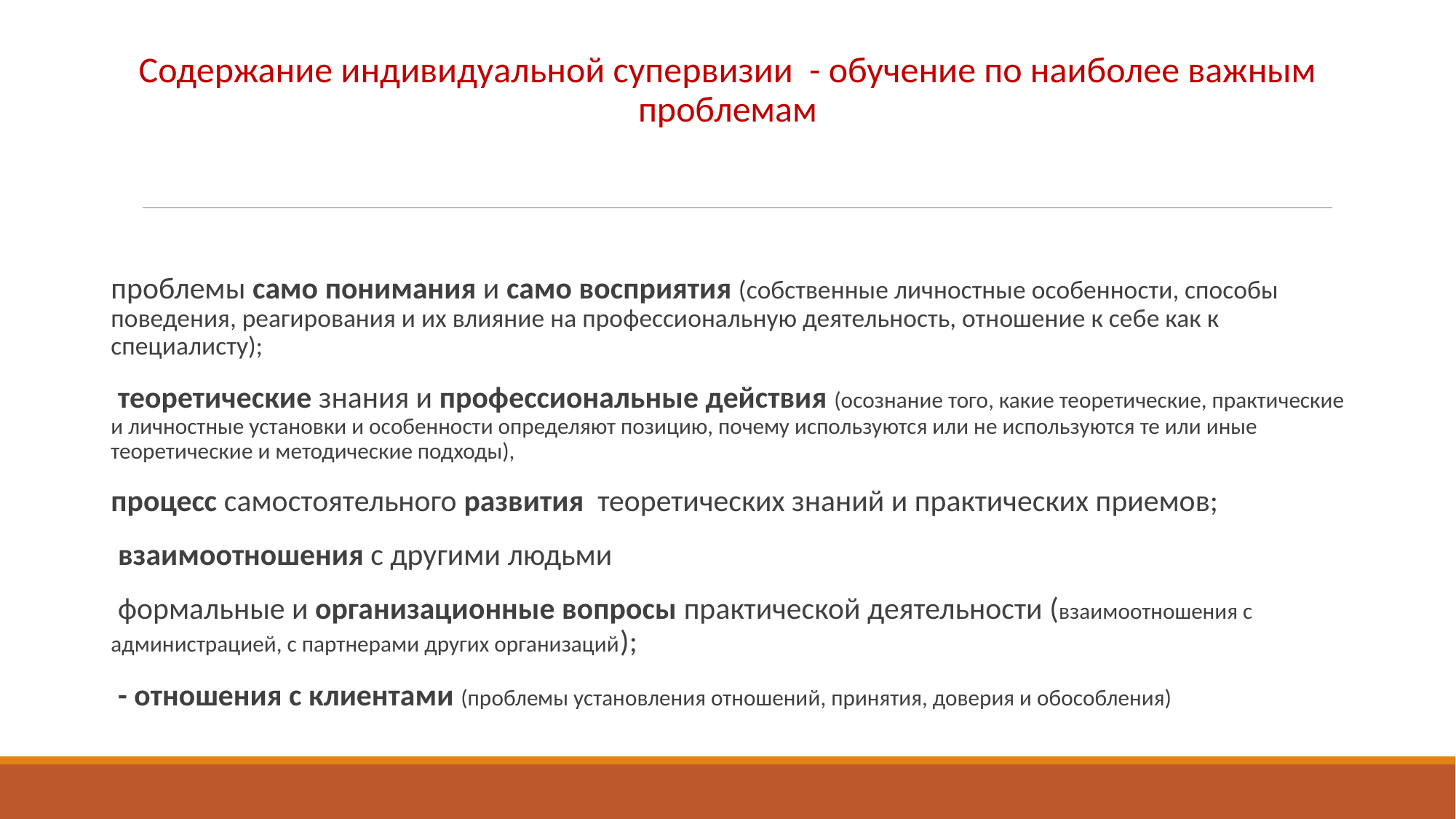

Содержание индивидуальной супервизии  - обучение по наиболее важным проблемам

проблемы само понимания и само восприятия (собственные личностные особенности, способы поведения, реагирования и их влияние на профессиональную деятельность, отношение к себе как к специалисту);
 теоретические знания и профессиональные действия (осознание того, какие теоретические, практические и личностные установки и особенности определяют позицию, почему используются или не используются те или иные теоретические и методические подходы),
процесс самостоятельного развития  теоретических знаний и практических приемов;
 взаимоотношения с другими людьми
 формальные и организационные вопросы практической деятельности (взаимоотношения с администрацией, с партнерами других организаций);
 - отношения с клиентами (проблемы установления отношений, принятия, доверия и обособления)